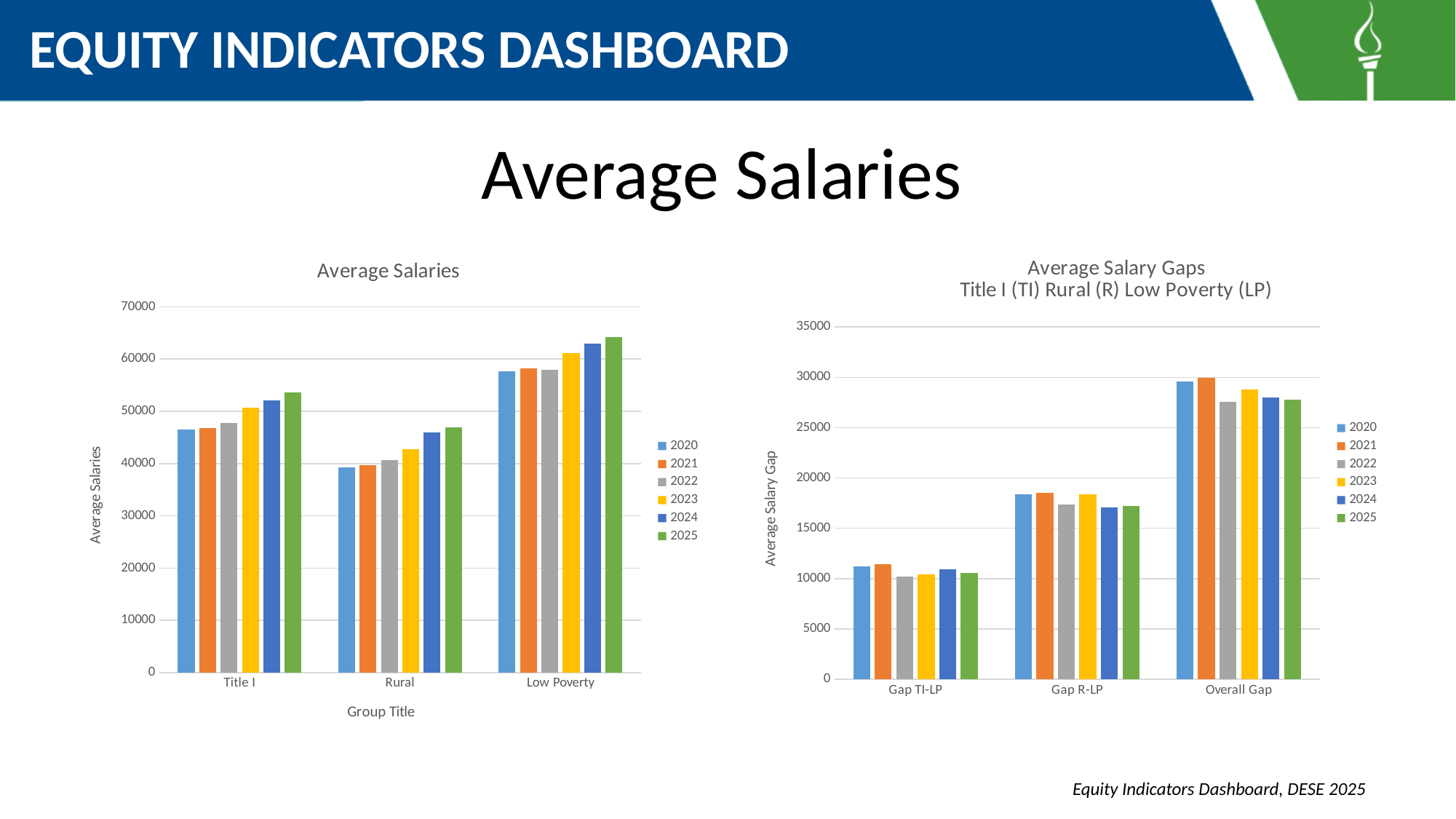

EQUITY INDICATORS DASHBOARD
# Average Salaries

### Chart: Average Salaries

| Category | 2020 | 2021 | 2022 | 2023 | 2024 | 2025 |
|---|---|---|---|---|---|---|
| Title I | 46471.0 | 46842.0 | 47728.0 | 50720.0 | 52110.0 | 53640.0 |
| Rural | 39273.0 | 39749.0 | 40602.0 | 42756.0 | 45924.0 | 46956.0 |
| Low Poverty | 57670.0 | 58253.0 | 57947.0 | 61131.0 | 63013.0 | 64177.0 |

### Chart: Average Salary Gaps

Title I (TI) Rural (R) Low Poverty (LP)

| Category | 2020 | 2021 | 2022 | 2023 | 2024 | 2025 |
|---|---|---|---|---|---|---|
| Gap TI-LP | 11200.0 | 11411.0 | 10219.0 | 10411.0 | 10903.0 | 10537.0 |
| Gap R-LP | 18397.0 | 18504.0 | 17345.0 | 18375.0 | 17089.0 | 17221.0 |
| Overall Gap | 29597.0 | 29915.0 | 27564.0 | 28786.0 | 27992.0 | 27758.0 |
Equity Indicators Dashboard, DESE 2025